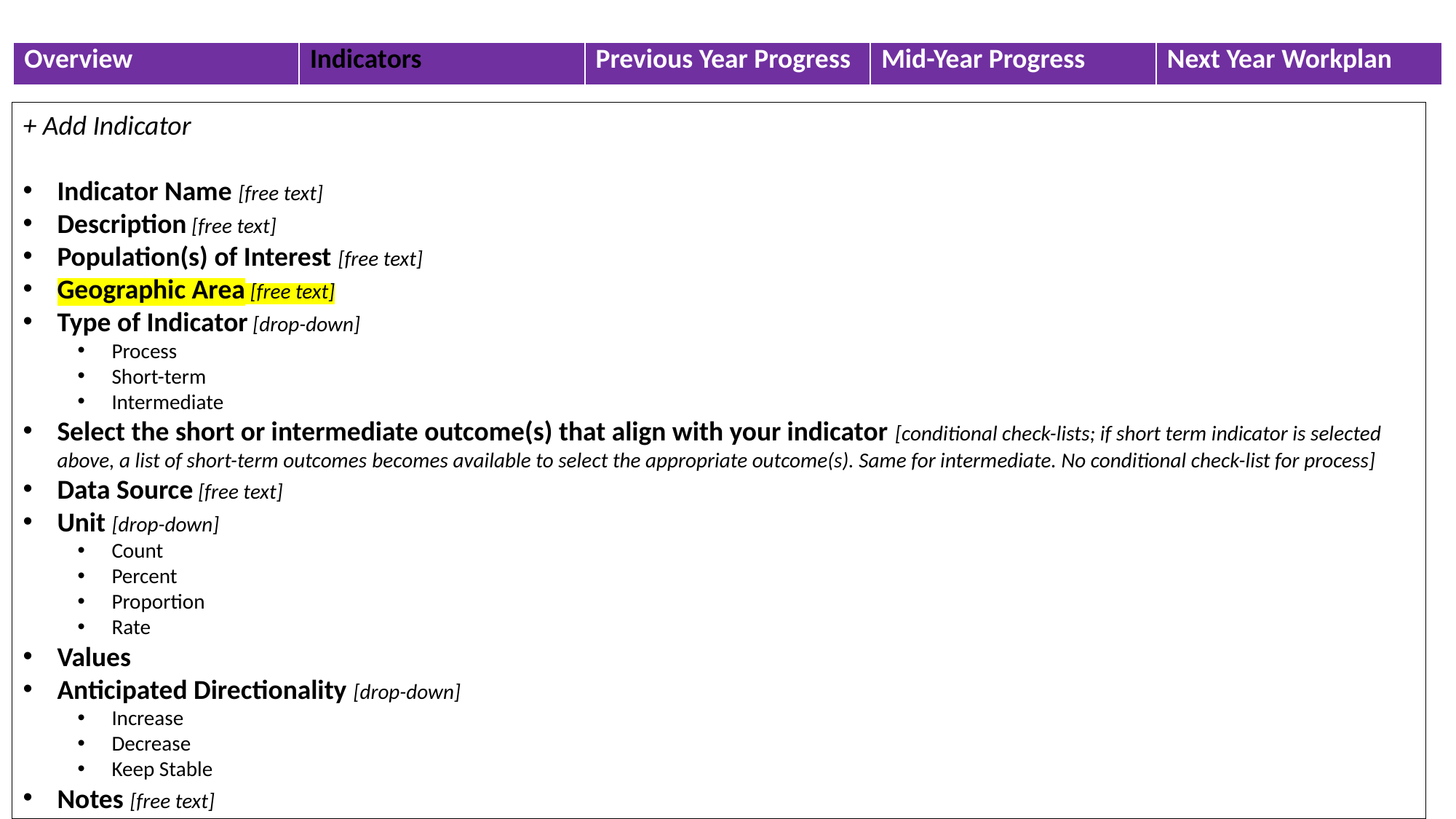

| Overview | Indicators | Previous Year Progress | Mid-Year Progress | Next Year Workplan |
| --- | --- | --- | --- | --- |
+ Add Indicator

Indicator Name [free text]
Description [free text]
Population(s) of Interest [free text]
Geographic Area [free text]
Type of Indicator [drop-down]
Process
Short-term
Intermediate
Select the short or intermediate outcome(s) that align with your indicator [conditional check-lists; if short term indicator is selected above, a list of short-term outcomes becomes available to select the appropriate outcome(s). Same for intermediate. No conditional check-list for process]
Data Source [free text]
Unit [drop-down]
Count
Percent
Proportion
Rate
Values
Anticipated Directionality [drop-down]
Increase
Decrease
Keep Stable
Notes [free text]